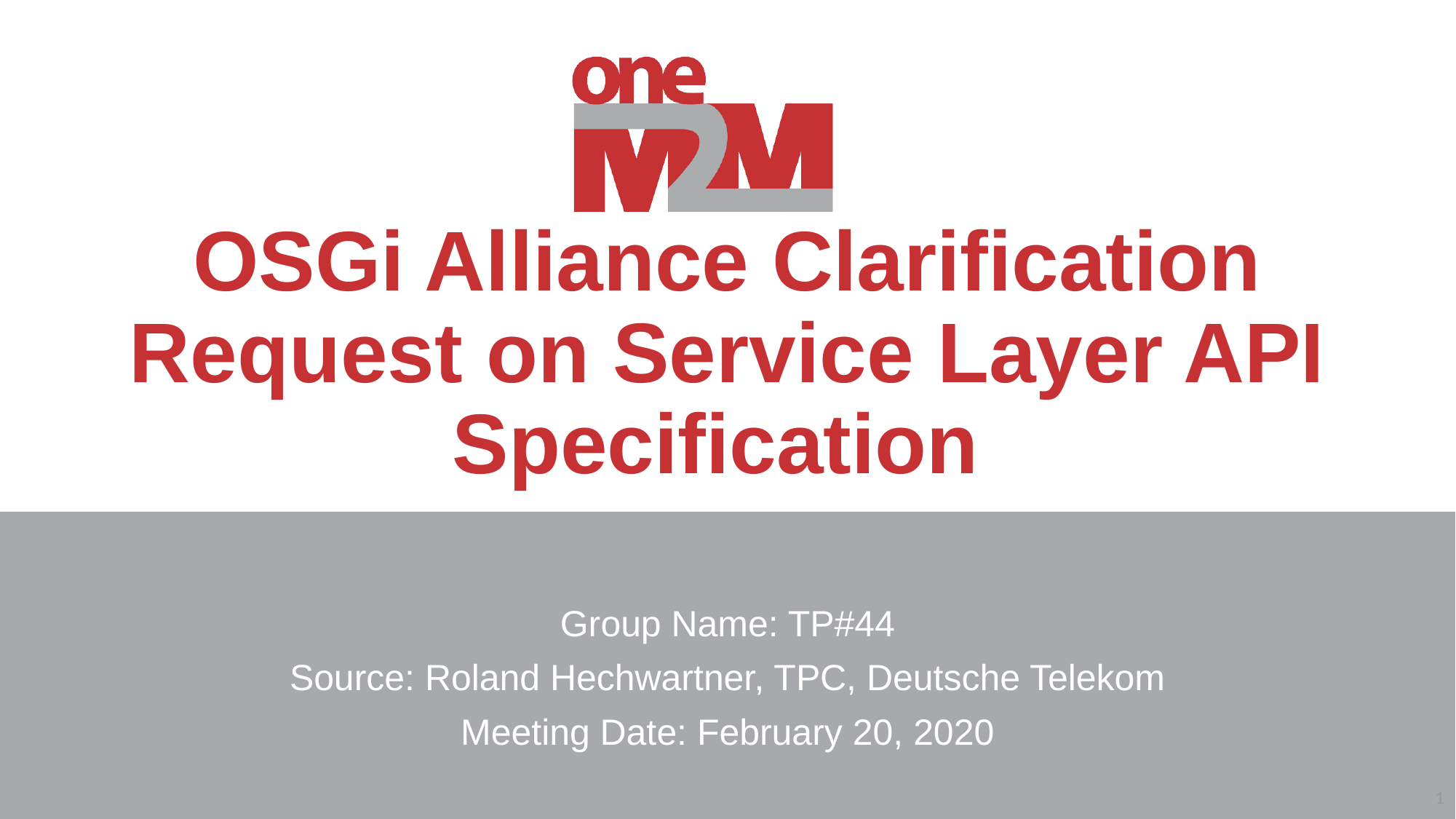

# OSGi Alliance Clarification Request on Service Layer API Specification
Group Name: TP#44
Source: Roland Hechwartner, TPC, Deutsche Telekom
Meeting Date: February 20, 2020
1